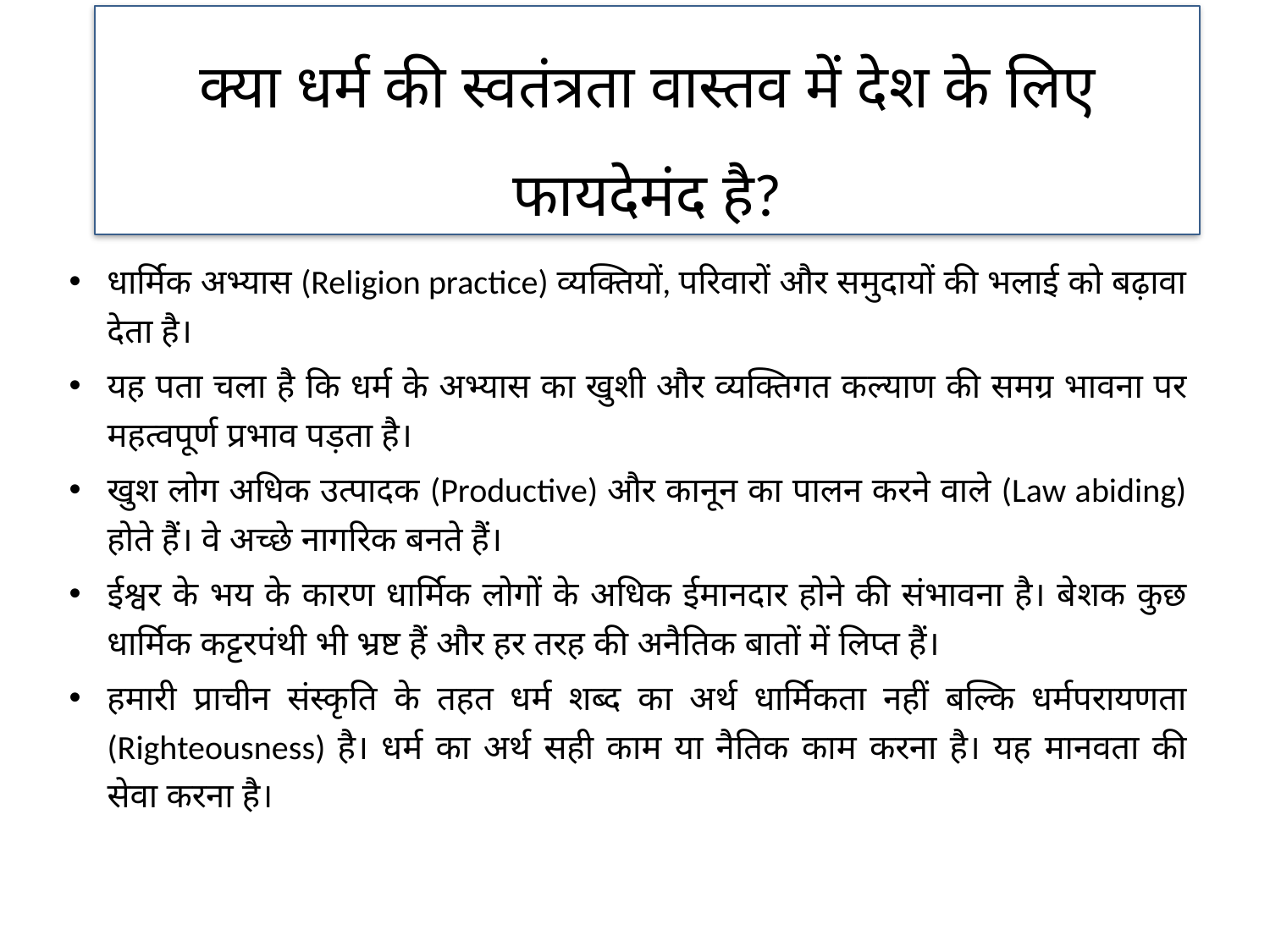

क्या धर्म की स्वतंत्रता वास्तव में देश के लिए फायदेमंद है?
धार्मिक अभ्यास (Religion practice) व्यक्तियों, परिवारों और समुदायों की भलाई को बढ़ावा देता है।
यह पता चला है कि धर्म के अभ्यास का खुशी और व्यक्तिगत कल्याण की समग्र भावना पर महत्वपूर्ण प्रभाव पड़ता है।
खुश लोग अधिक उत्पादक (Productive) और कानून का पालन करने वाले (Law abiding) होते हैं। वे अच्छे नागरिक बनते हैं।
ईश्वर के भय के कारण धार्मिक लोगों के अधिक ईमानदार होने की संभावना है। बेशक कुछ धार्मिक कट्टरपंथी भी भ्रष्ट हैं और हर तरह की अनैतिक बातों में लिप्त हैं।
हमारी प्राचीन संस्कृति के तहत धर्म शब्द का अर्थ धार्मिकता नहीं बल्कि धर्मपरायणता (Righteousness) है। धर्म का अर्थ सही काम या नैतिक काम करना है। यह मानवता की सेवा करना है।